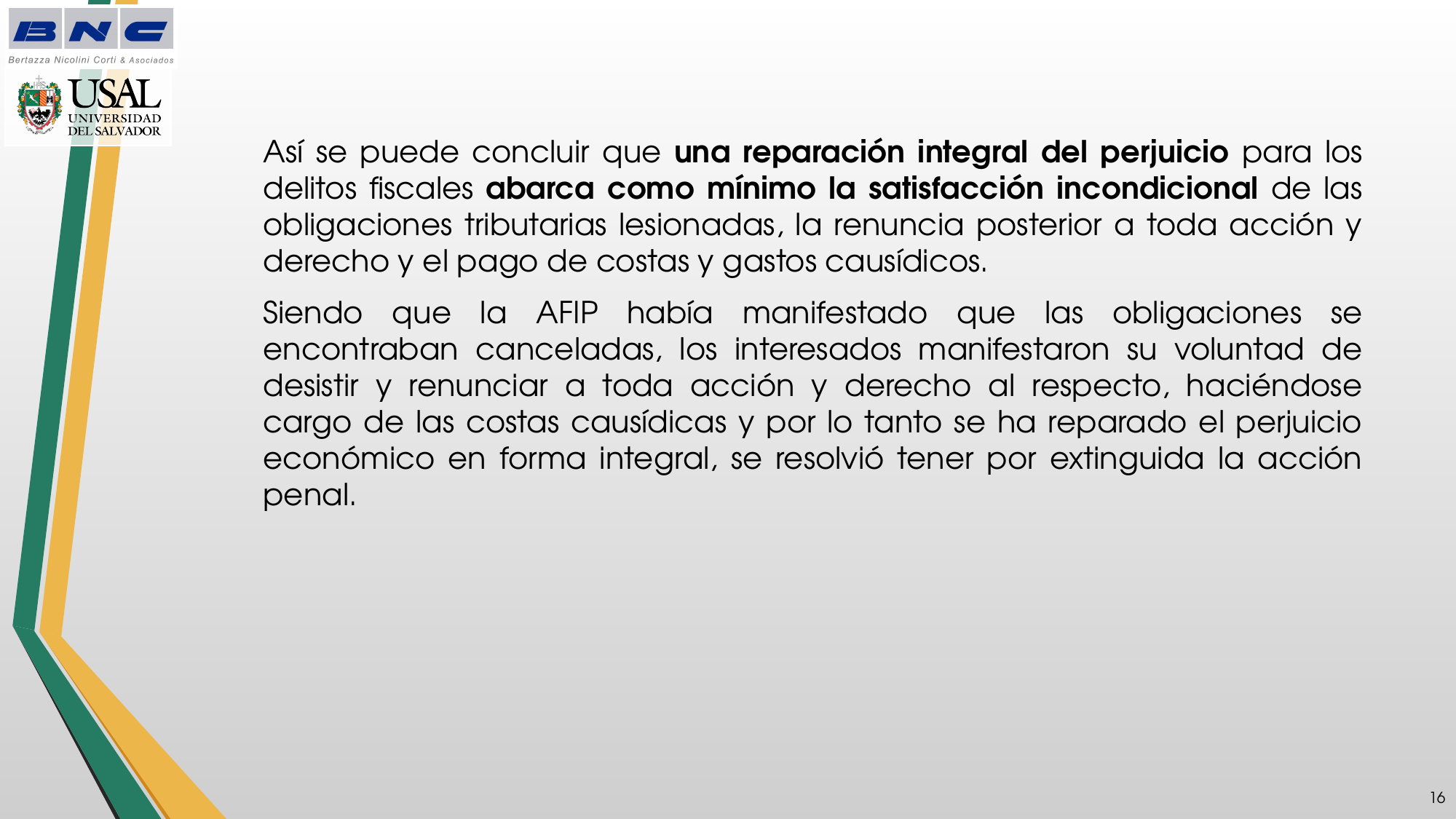

Así se puede concluir que una reparación integral del perjuicio para los delitos fiscales abarca como mínimo la satisfacción incondicional de las obligaciones tributarias lesionadas, la renuncia posterior a toda acción y derecho y el pago de costas y gastos causídicos.
Siendo que la AFIP había manifestado que las obligaciones se encontraban canceladas, los interesados manifestaron su voluntad de desistir y renunciar a toda acción y derecho al respecto, haciéndose cargo de las costas causídicas y por lo tanto se ha reparado el perjuicio económico en forma integral, se resolvió tener por extinguida la acción penal.

16